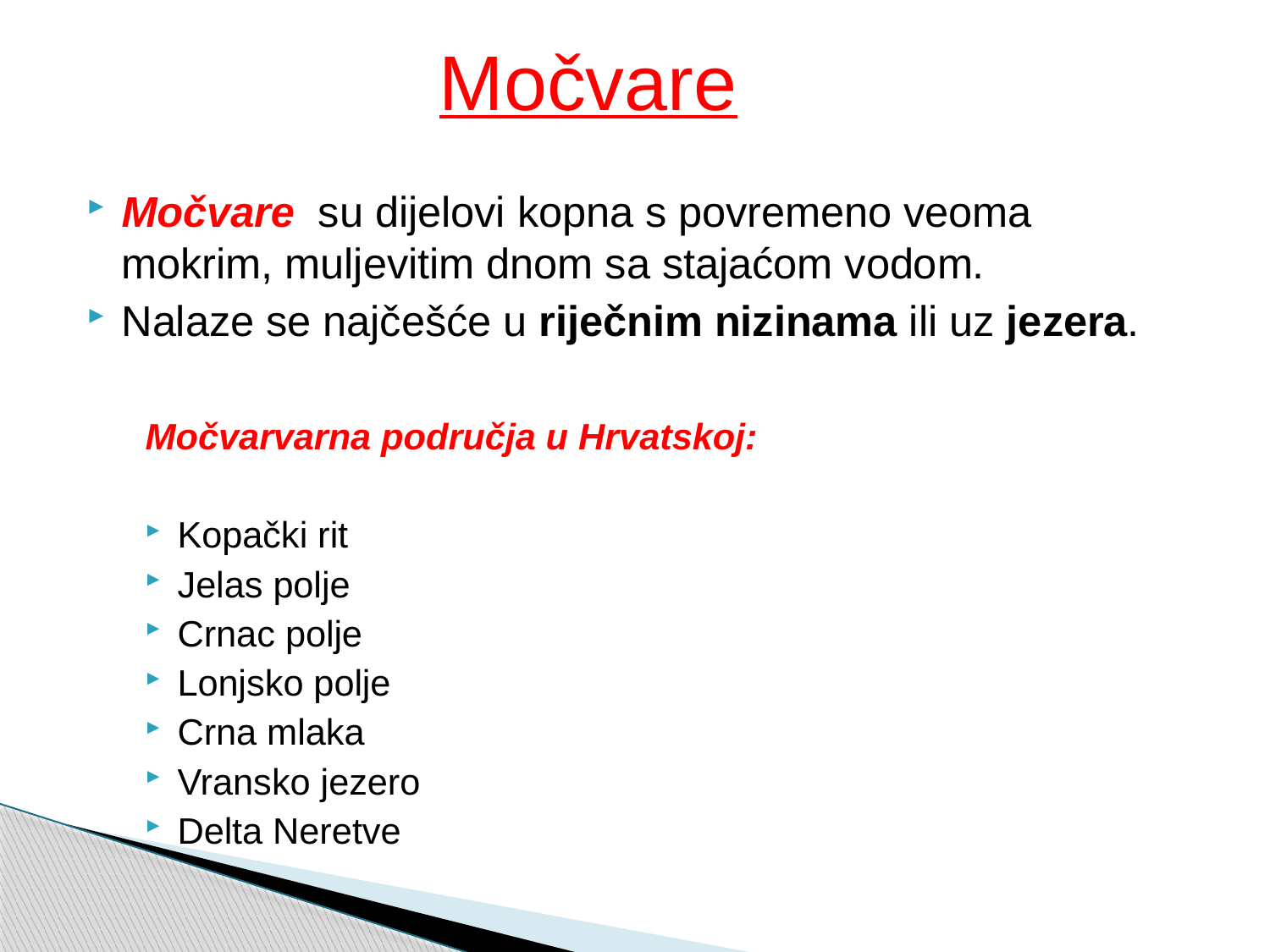

# Močvare
Močvare  su dijelovi kopna s povremeno veoma mokrim, muljevitim dnom sa stajaćom vodom.
Nalaze se najčešće u riječnim nizinama ili uz jezera.
Močvarvarna područja u Hrvatskoj:

Kopački rit
Jelas polje
Crnac polje
Lonjsko polje
Crna mlaka
Vransko jezero
Delta Neretve